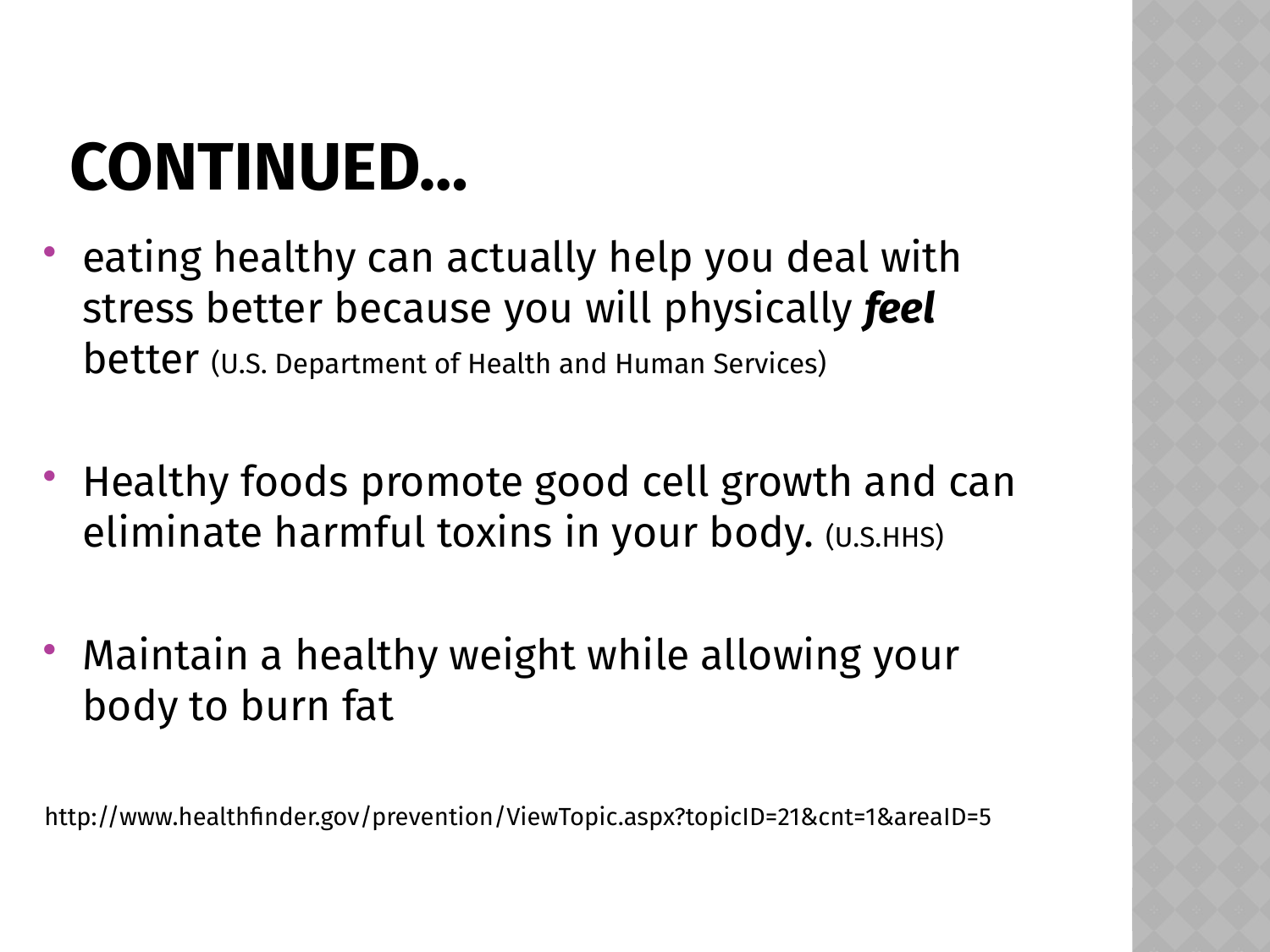

# Continued…
eating healthy can actually help you deal with stress better because you will physically feel better (U.S. Department of Health and Human Services)

Healthy foods promote good cell growth and can eliminate harmful toxins in your body. (U.S.HHS)

Maintain a healthy weight while allowing your body to burn fat

http://www.healthfinder.gov/prevention/ViewTopic.aspx?topicID=21&cnt=1&areaID=5